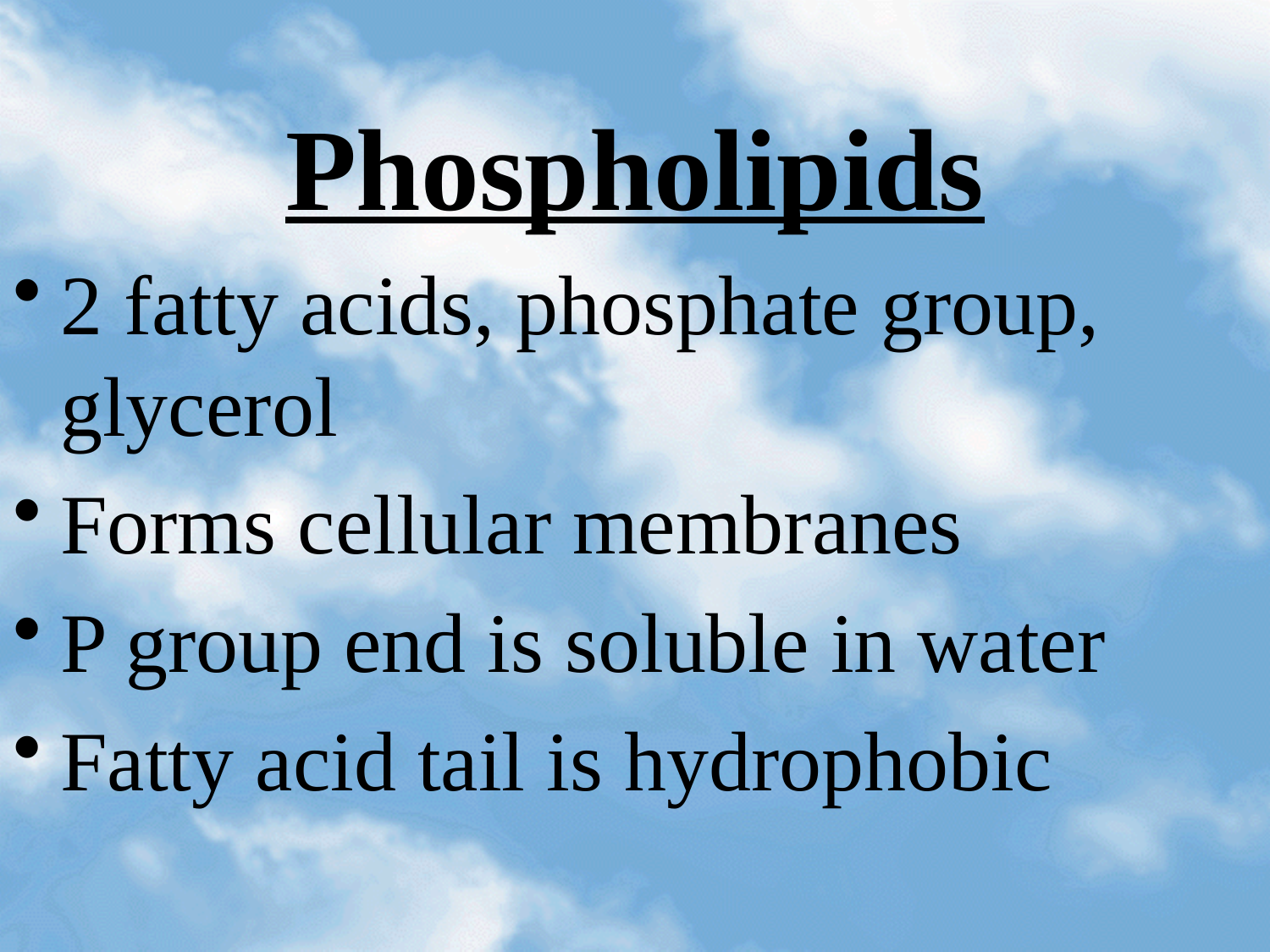

# Phospholipids
2 fatty acids, phosphate group, glycerol
Forms cellular membranes
P group end is soluble in water
Fatty acid tail is hydrophobic